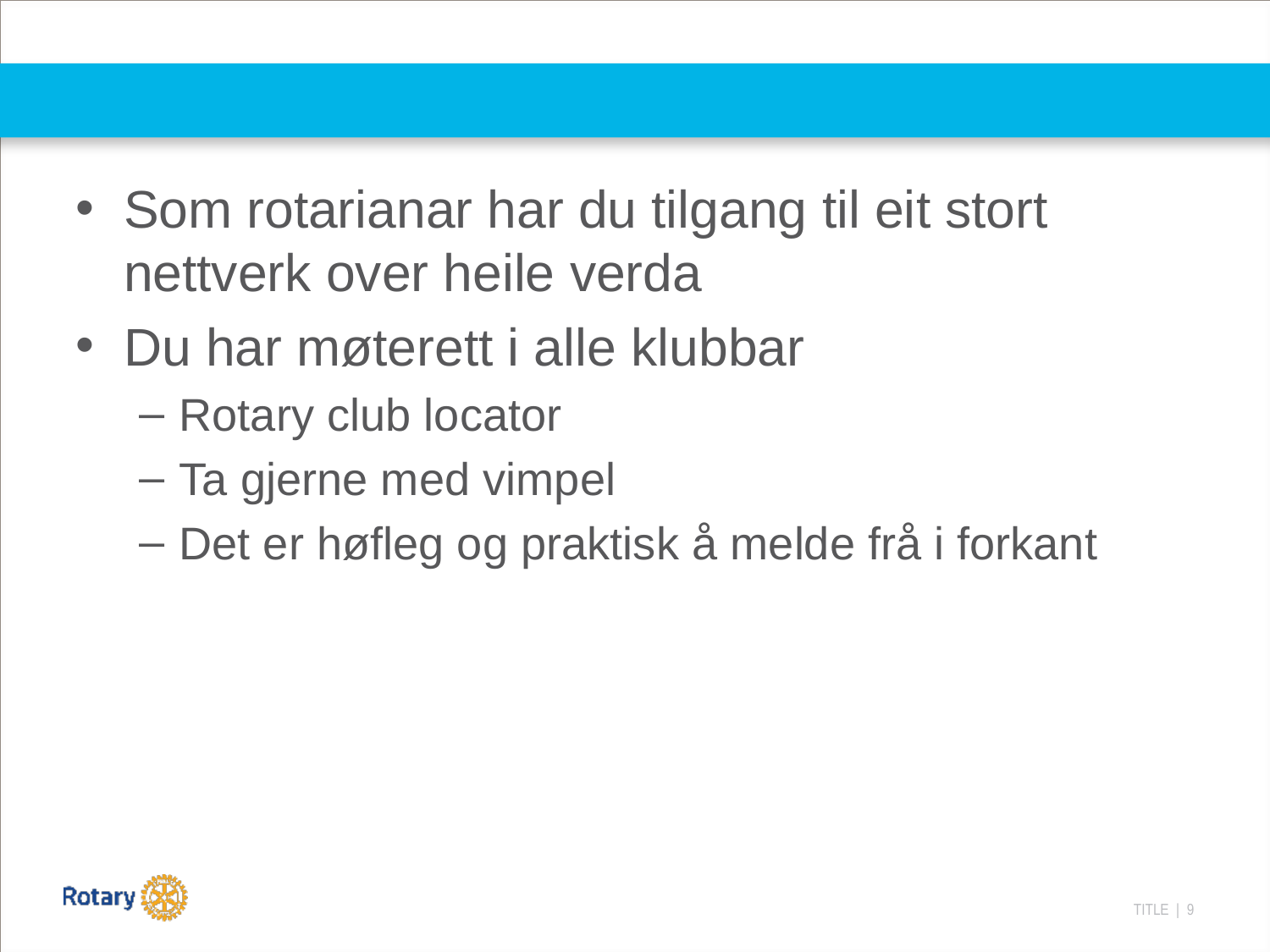

#
Som rotarianar har du tilgang til eit stort nettverk over heile verda
Du har møterett i alle klubbar
Rotary club locator
Ta gjerne med vimpel
Det er høfleg og praktisk å melde frå i forkant